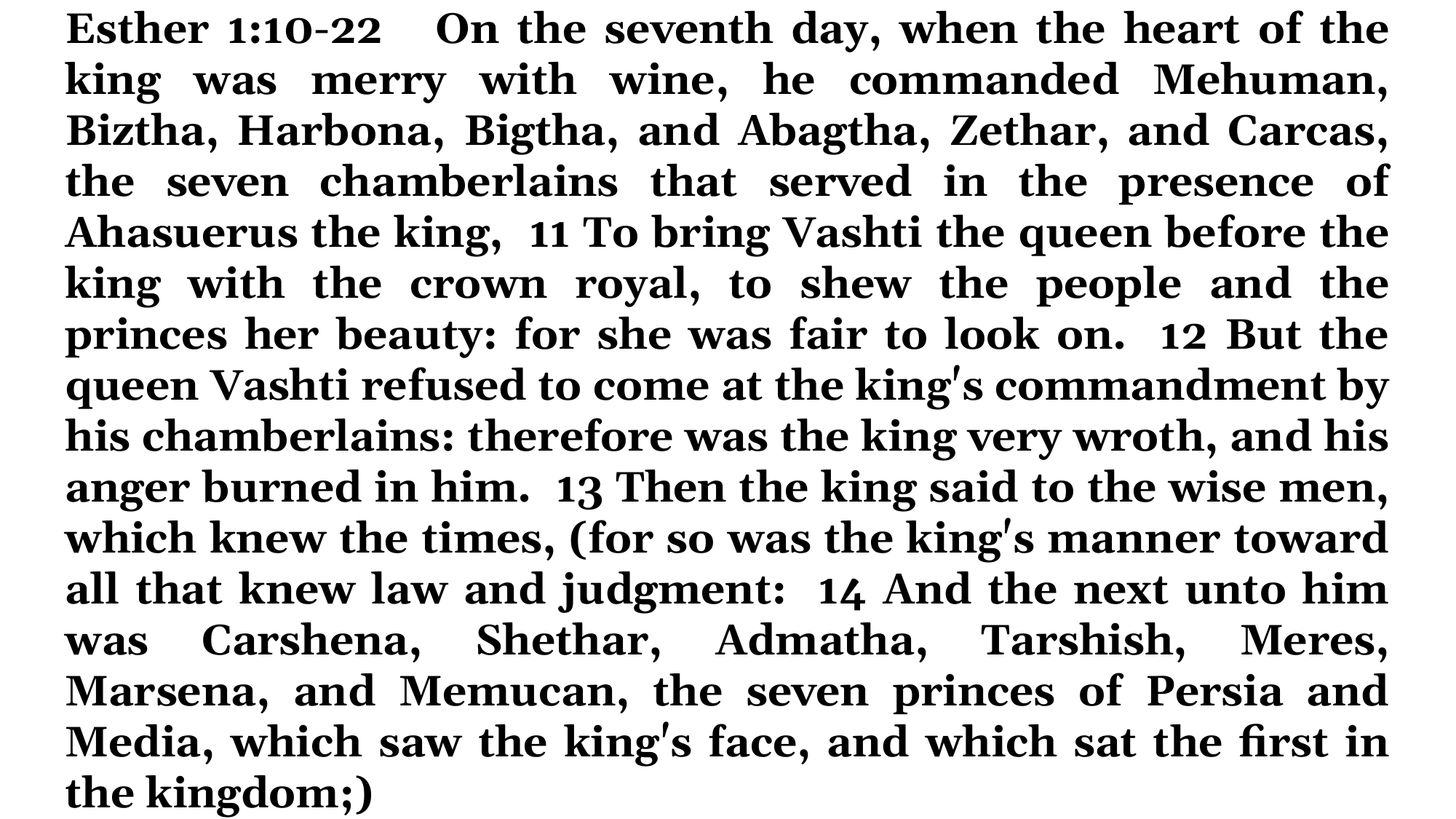

Esther 1:10-22   On the seventh day, when the heart of the king was merry with wine, he commanded Mehuman, Biztha, Harbona, Bigtha, and Abagtha, Zethar, and Carcas, the seven chamberlains that served in the presence of Ahasuerus the king,  11 To bring Vashti the queen before the king with the crown royal, to shew the people and the princes her beauty: for she was fair to look on.  12 But the queen Vashti refused to come at the king's commandment by his chamberlains: therefore was the king very wroth, and his anger burned in him.  13 Then the king said to the wise men, which knew the times, (for so was the king's manner toward all that knew law and judgment:  14 And the next unto him was Carshena, Shethar, Admatha, Tarshish, Meres, Marsena, and Memucan, the seven princes of Persia and Media, which saw the king's face, and which sat the first in the kingdom;)